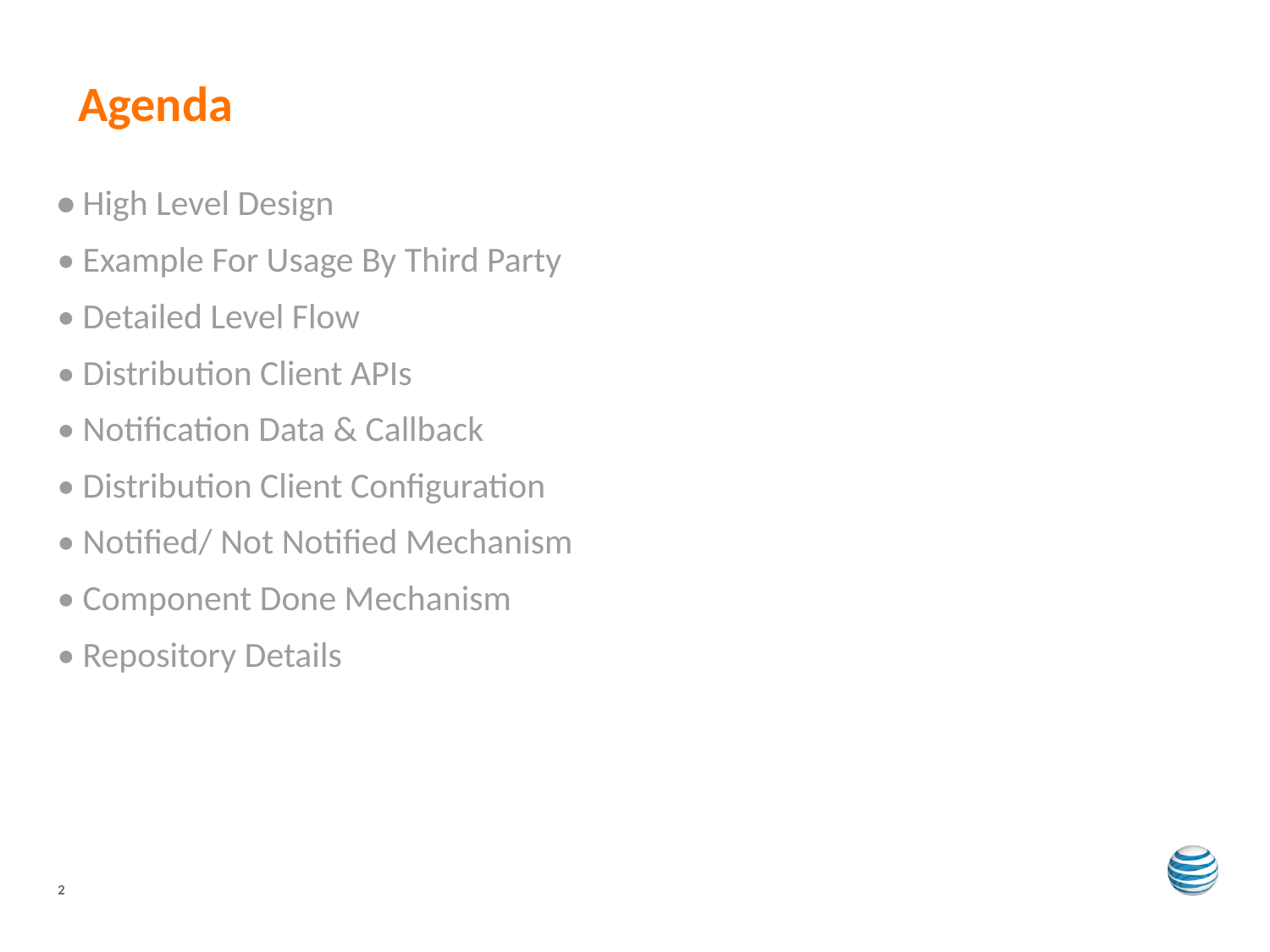

# Agenda
• High Level Design
• Example For Usage By Third Party
• Detailed Level Flow
• Distribution Client APIs
• Notification Data & Callback
• Distribution Client Configuration
• Notified/ Not Notified Mechanism
• Component Done Mechanism
• Repository Details

2